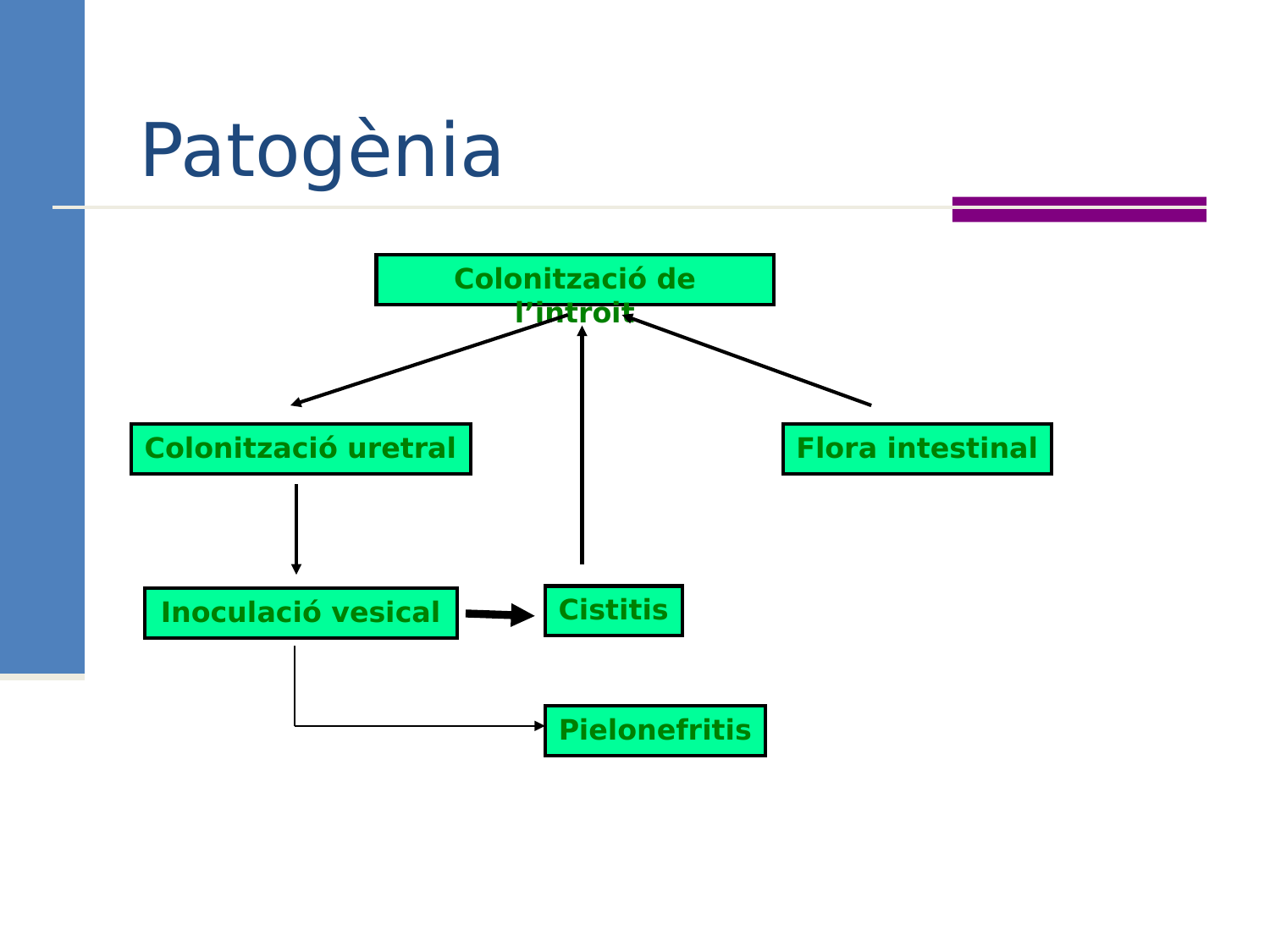

# Patogènia
Colonització de l’introit
Colonització uretral
Flora intestinal
Cistitis
Inoculació vesical
Pielonefritis